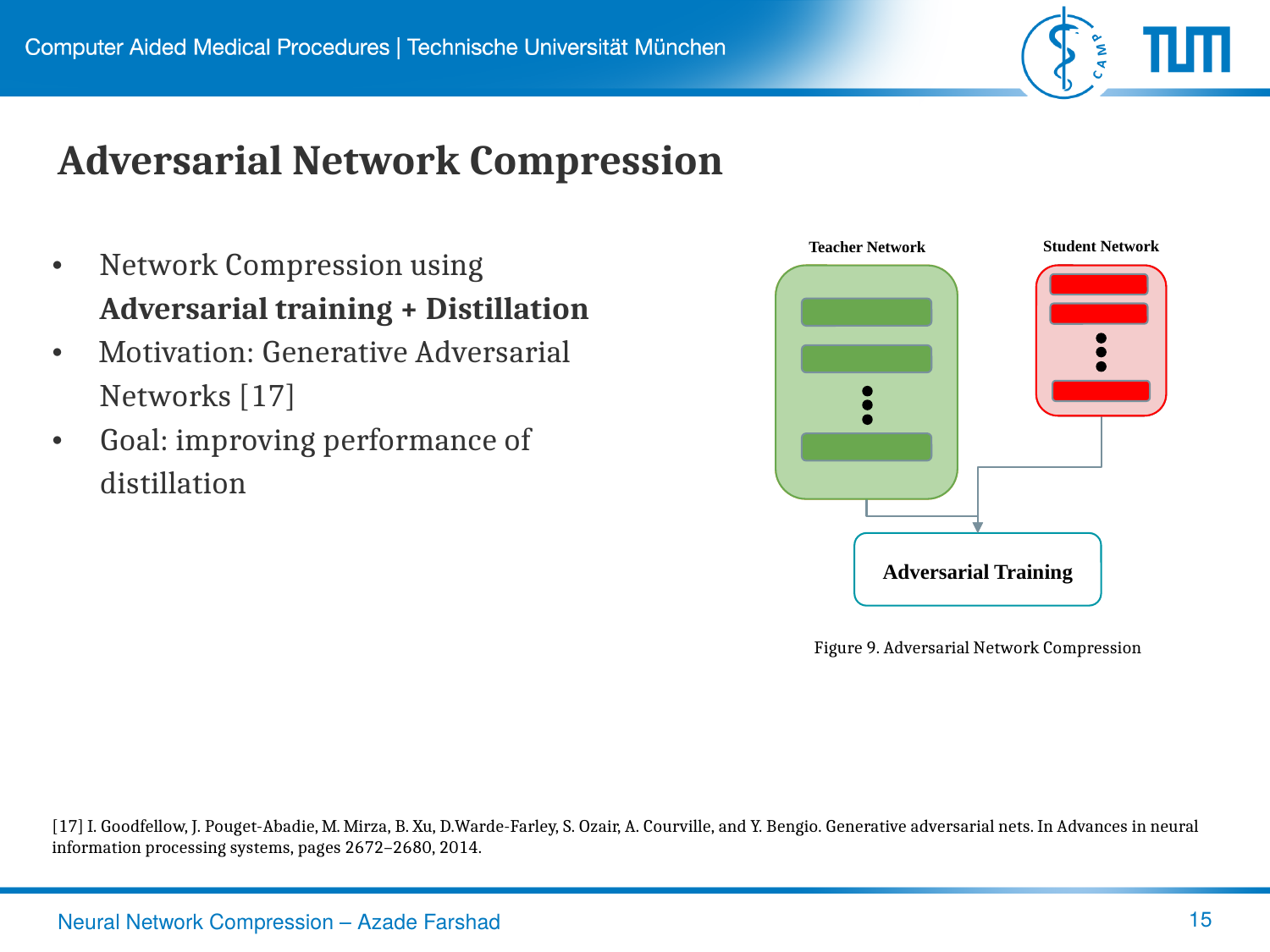

# Adversarial Network Compression
Student Network
Teacher Network
Network Compression using Adversarial training + Distillation
Motivation: Generative Adversarial Networks [17]
Goal: improving performance of  distillation

Adversarial Training
Figure 9. Adversarial Network Compression
[17] I. Goodfellow, J. Pouget-Abadie, M. Mirza, B. Xu, D.Warde-Farley, S. Ozair, A. Courville, and Y. Bengio. Generative adversarial nets. In Advances in neural information processing systems, pages 2672–2680, 2014.
Neural Network Compression – Azade Farshad
15